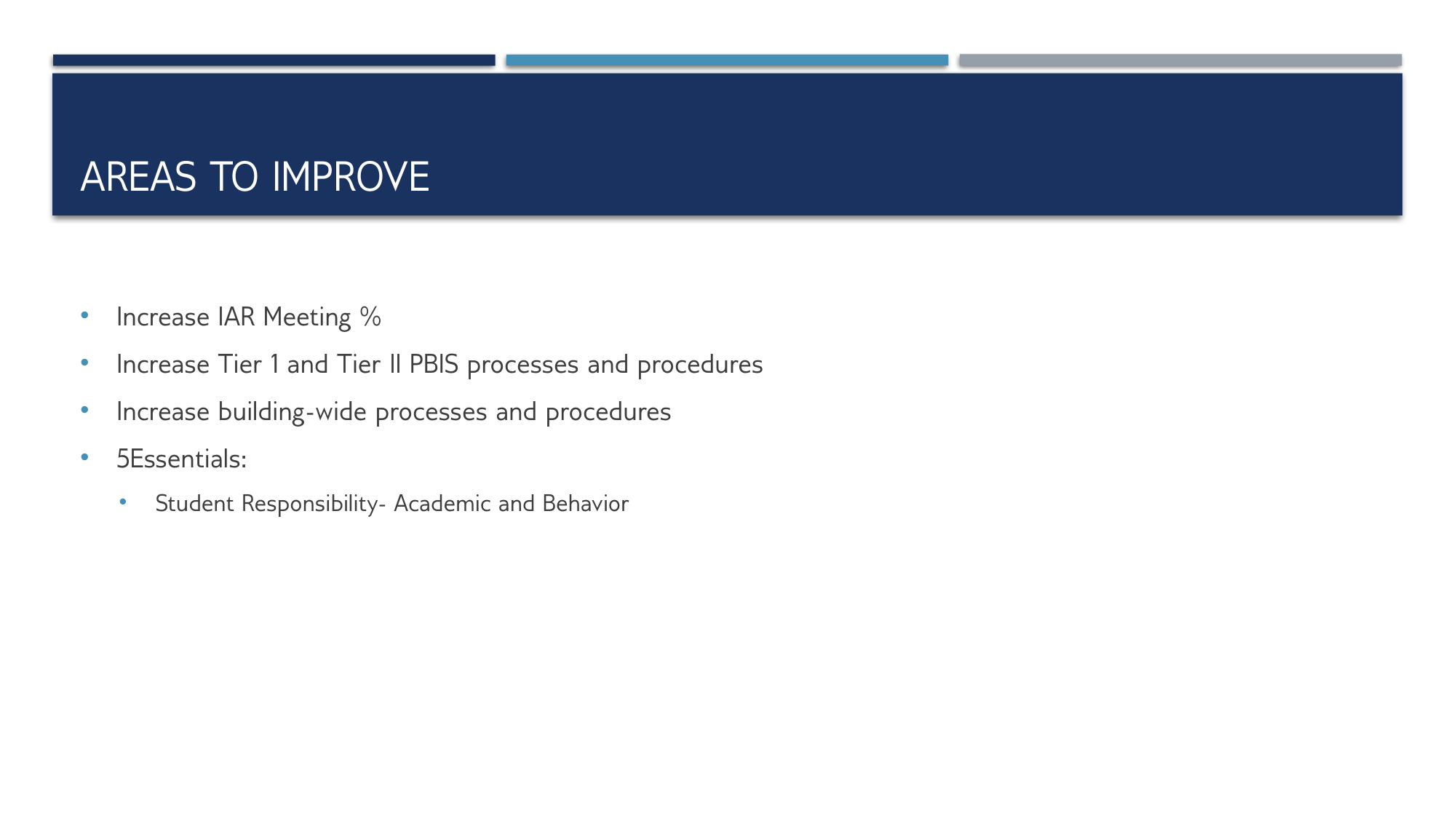

# Areas to improve
Increase IAR Meeting %
Increase Tier 1 and Tier II PBIS processes and procedures
Increase building-wide processes and procedures
5Essentials:
Student Responsibility- Academic and Behavior